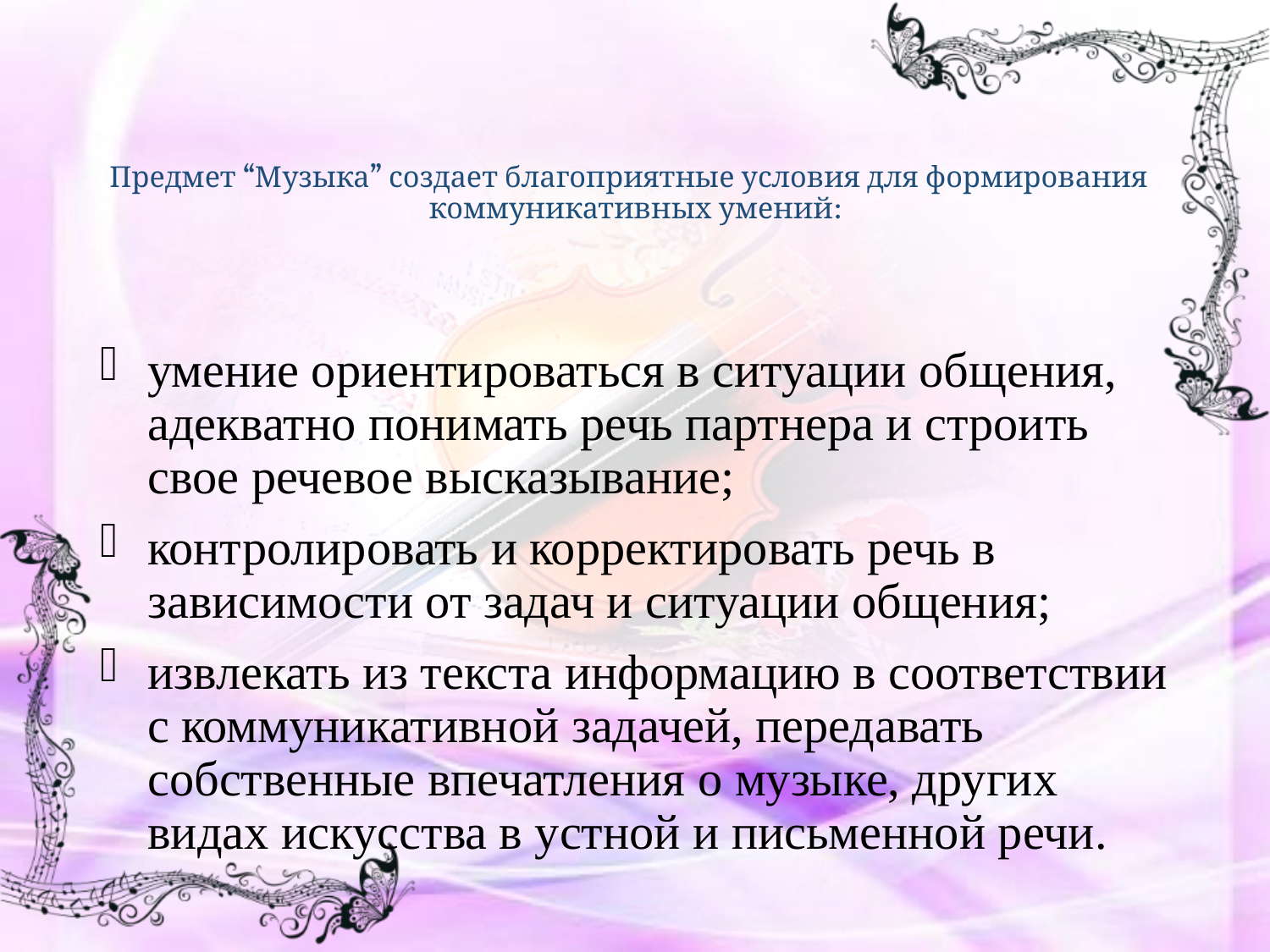

# Предмет “Музыка” создает благоприятные условия для формирования   коммуникативных умений:
умение ориентироваться в ситуации общения, адекватно понимать речь партнера и строить свое речевое высказывание;
контролировать и корректировать речь в зависимости от задач и ситуации общения;
извлекать из текста информацию в соответствии с коммуникативной задачей, передавать собственные впечатления о музыке, других видах искусства в устной и письменной речи.